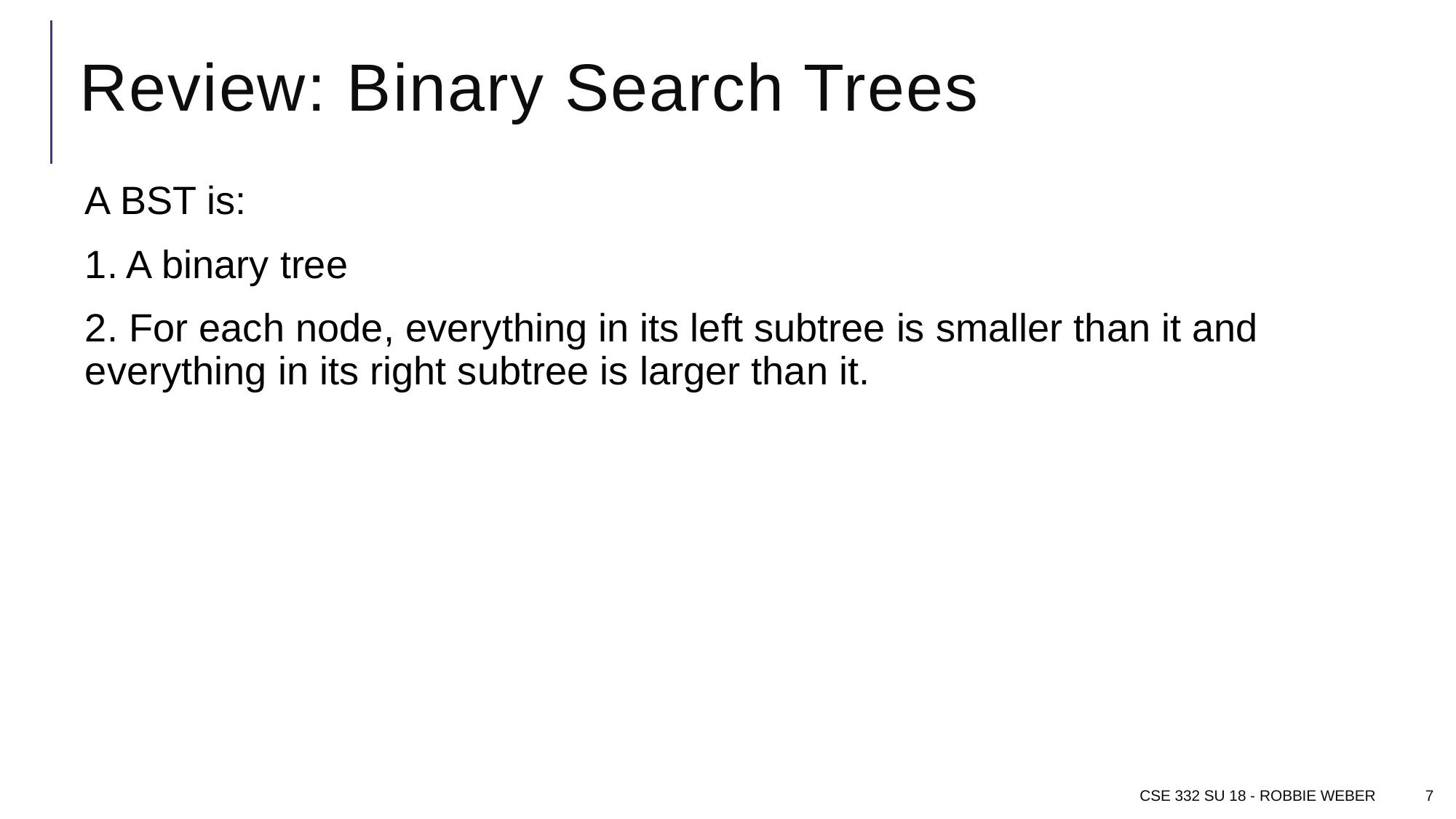

# Review: Binary Search Trees
A BST is:
1. A binary tree
2. For each node, everything in its left subtree is smaller than it and everything in its right subtree is larger than it.

CSE 332 SU 18 - Robbie Weber
7